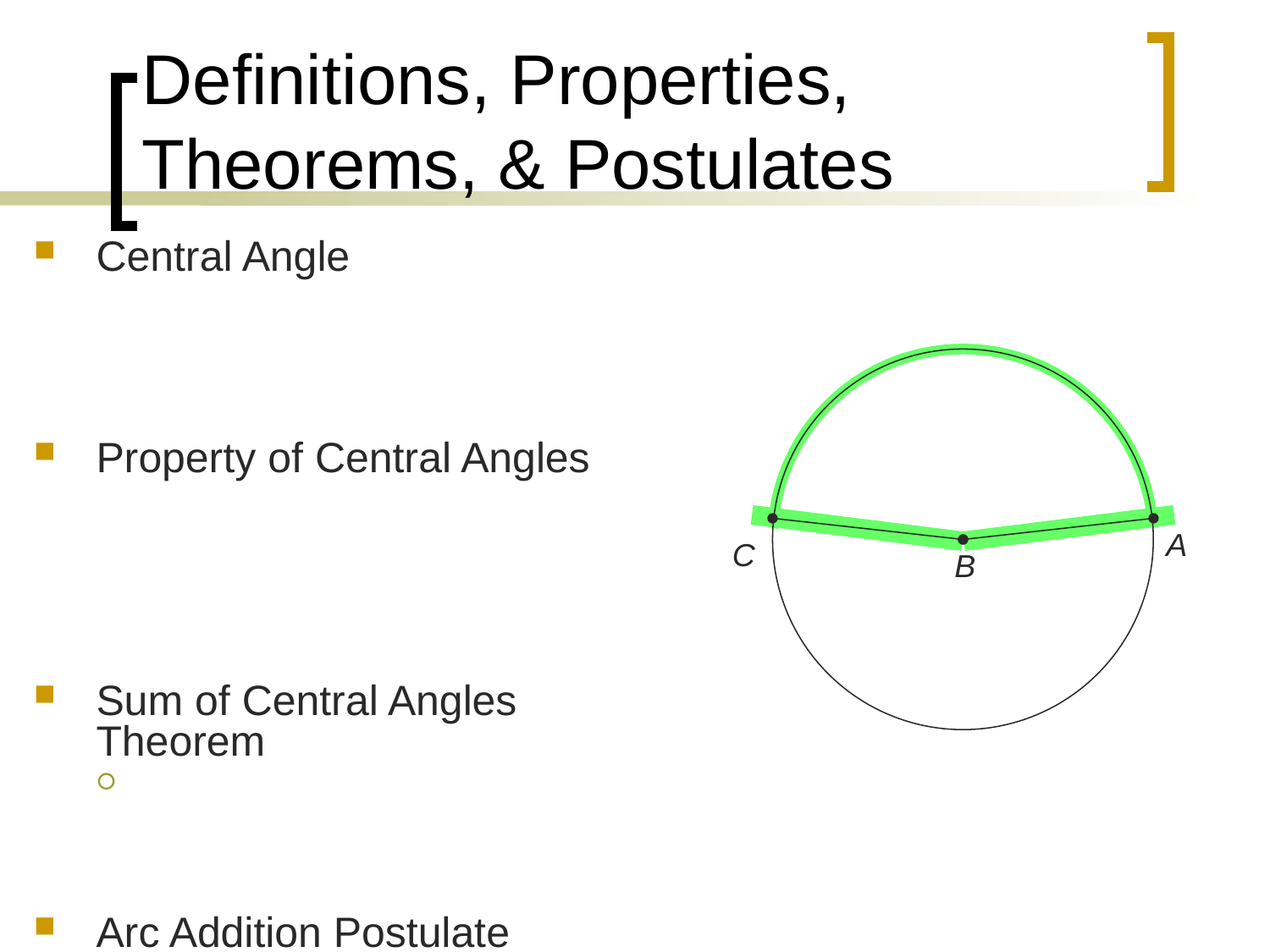

# Definitions, Properties, Theorems, & Postulates
Central Angle

Property of Central Angles

Sum of Central Angles Theorem

Arc Addition Postulate

A
C
B